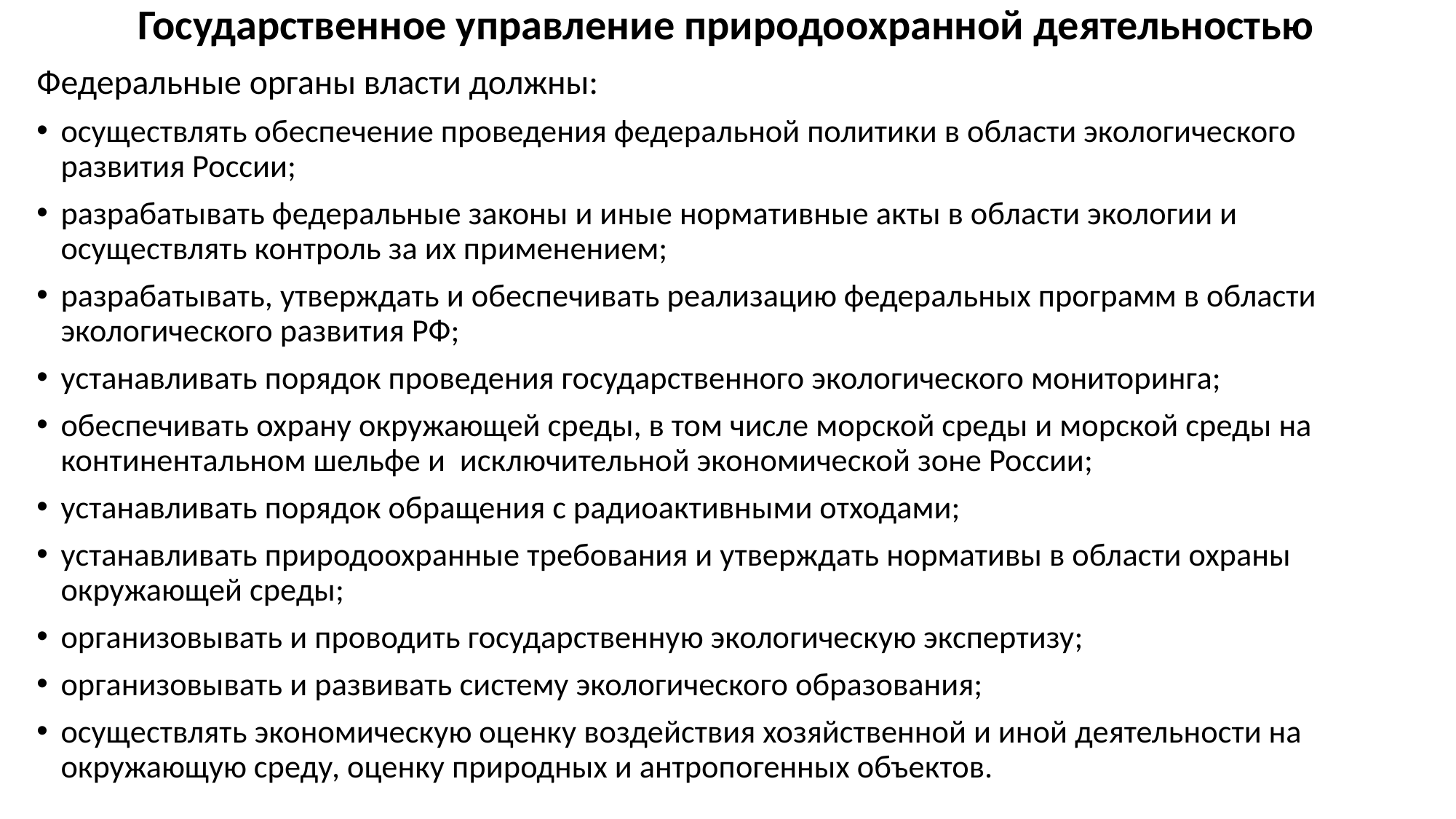

# Государственное управление природоохранной деятельностью
Федеральные органы власти должны:
осуществлять обеспечение проведения федеральной политики в области экологического развития России;
разрабатывать федеральные законы и иные нормативные акты в области экологии и осуществлять контроль за их применением;
разрабатывать, утверждать и обеспечивать реализацию федеральных программ в области экологического развития РФ;
устанавливать порядок проведения государственного экологического мониторинга;
обеспечивать охрану окружающей среды, в том числе морской среды и морской среды на континентальном шельфе и  исключительной экономической зоне России;
устанавливать порядок обращения с радиоактивными отходами;
устанавливать природоохранные требования и утверждать нормативы в области охраны окружающей среды;
организовывать и проводить государственную экологическую экспертизу;
организовывать и развивать систему экологического образования;
осуществлять экономическую оценку воздействия хозяйственной и иной деятельности на окружающую среду, оценку природных и антропогенных объектов.